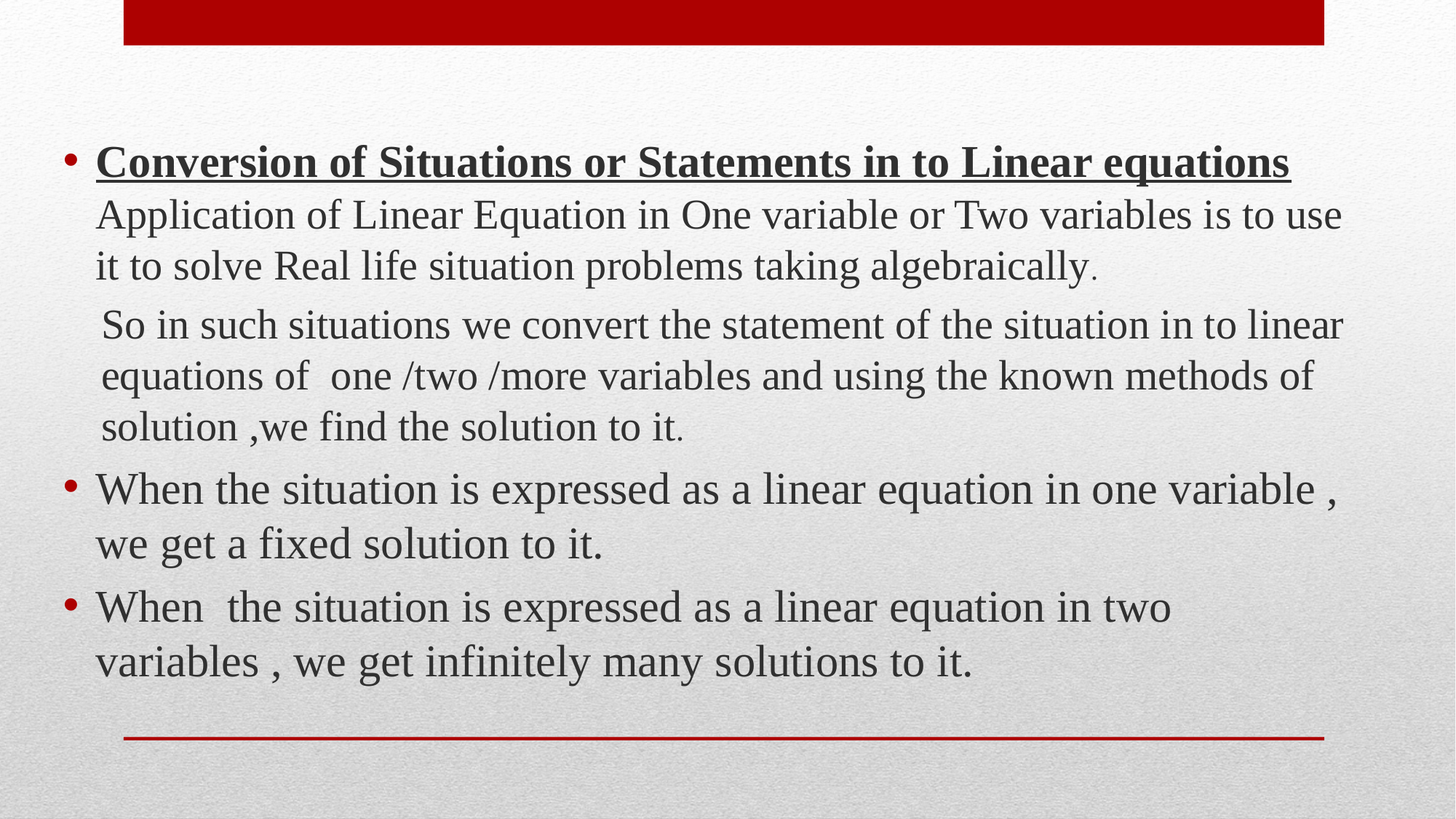

Conversion of Situations or Statements in to Linear equations Application of Linear Equation in One variable or Two variables is to use it to solve Real life situation problems taking algebraically.
So in such situations we convert the statement of the situation in to linear equations of  one /two /more variables and using the known methods of solution ,we find the solution to it.
When the situation is expressed as a linear equation in one variable , we get a fixed solution to it.
When  the situation is expressed as a linear equation in two variables , we get infinitely many solutions to it.